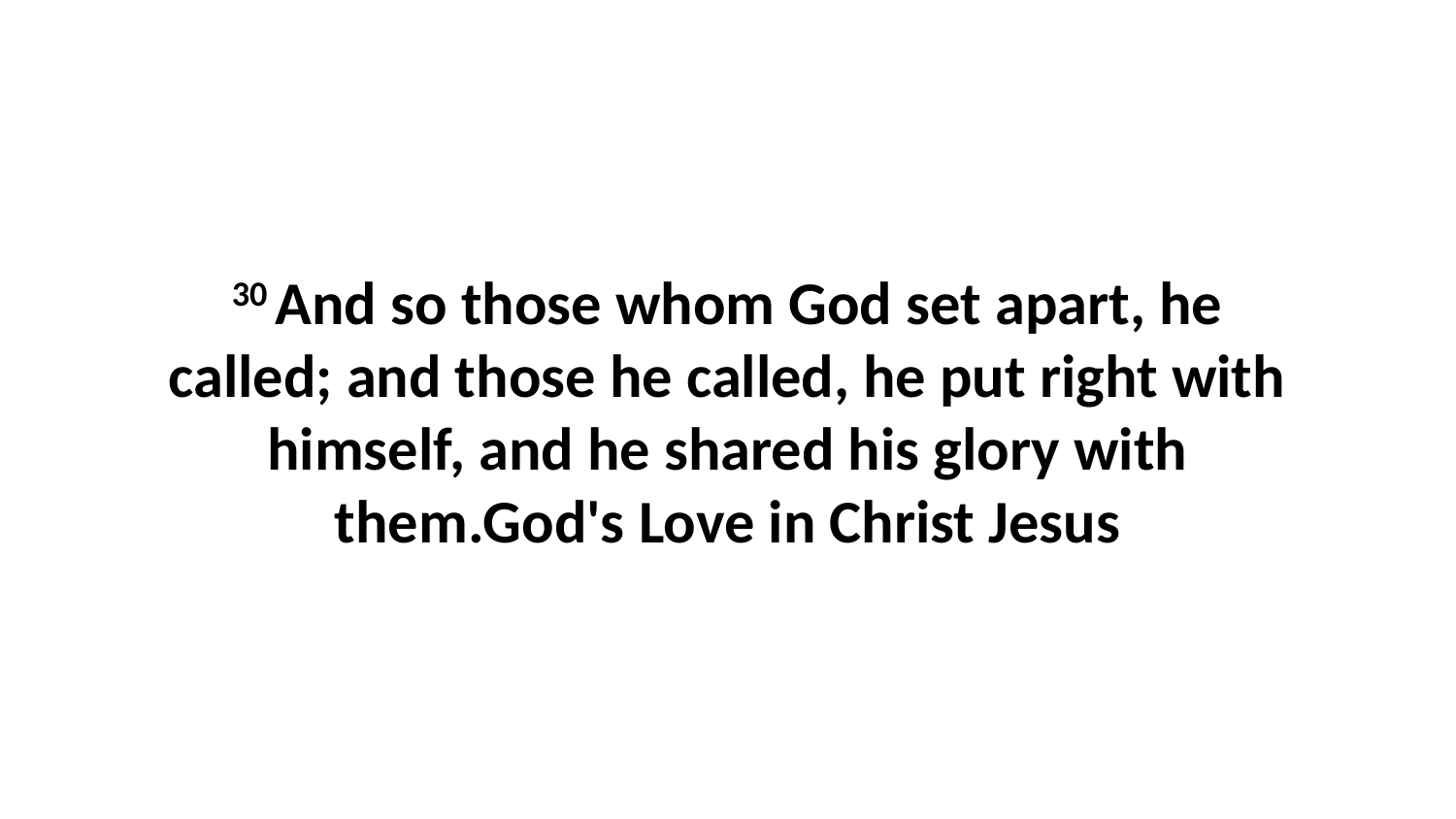

30 And so those whom God set apart, he called; and those he called, he put right with himself, and he shared his glory with them.God's Love in Christ Jesus